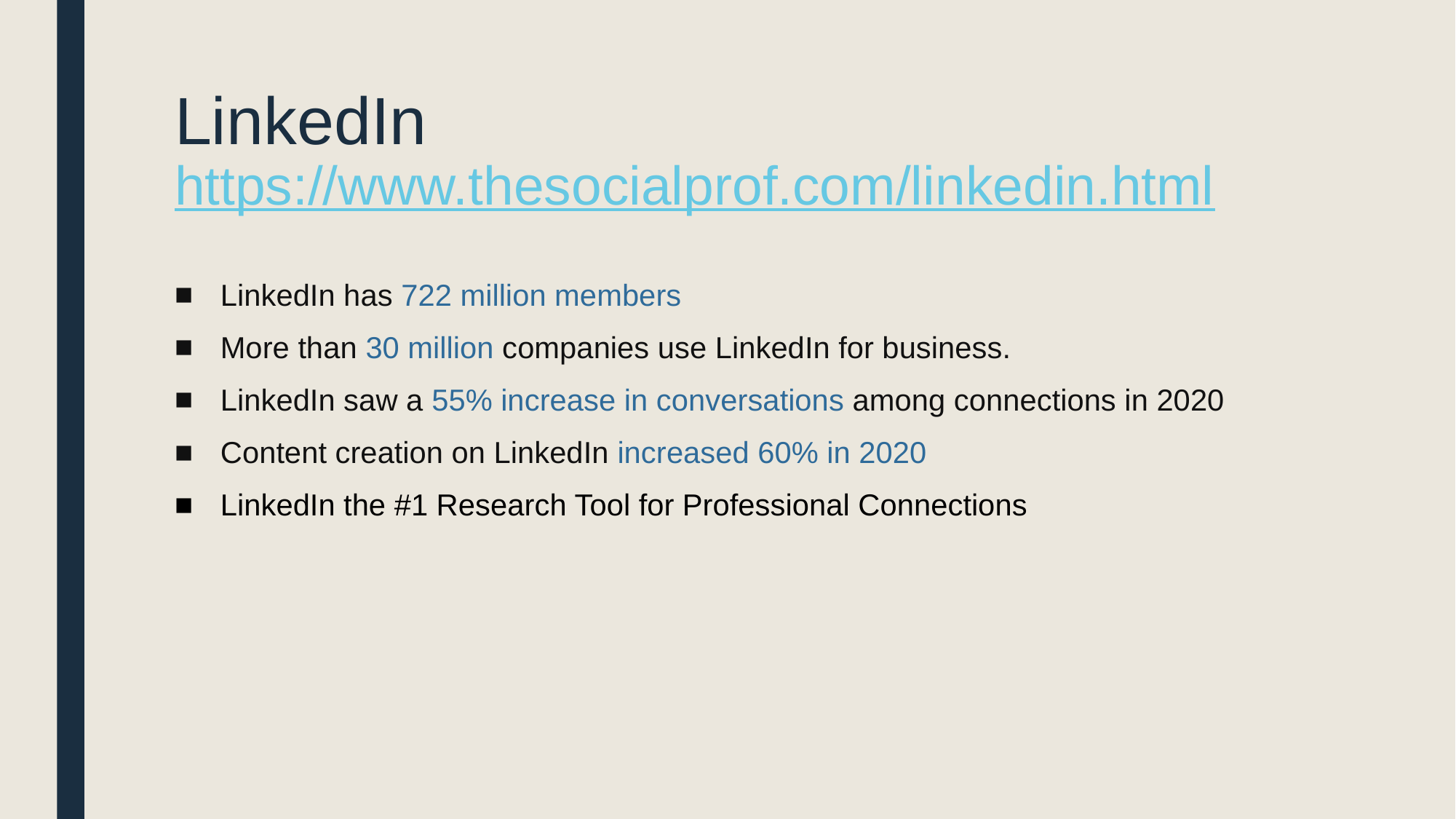

# LinkedIn https://www.thesocialprof.com/linkedin.html
LinkedIn has 722 million members
More than 30 million companies use LinkedIn for business.
LinkedIn saw a 55% increase in conversations among connections in 2020
Content creation on LinkedIn increased 60% in 2020
LinkedIn the #1 Research Tool for Professional Connections